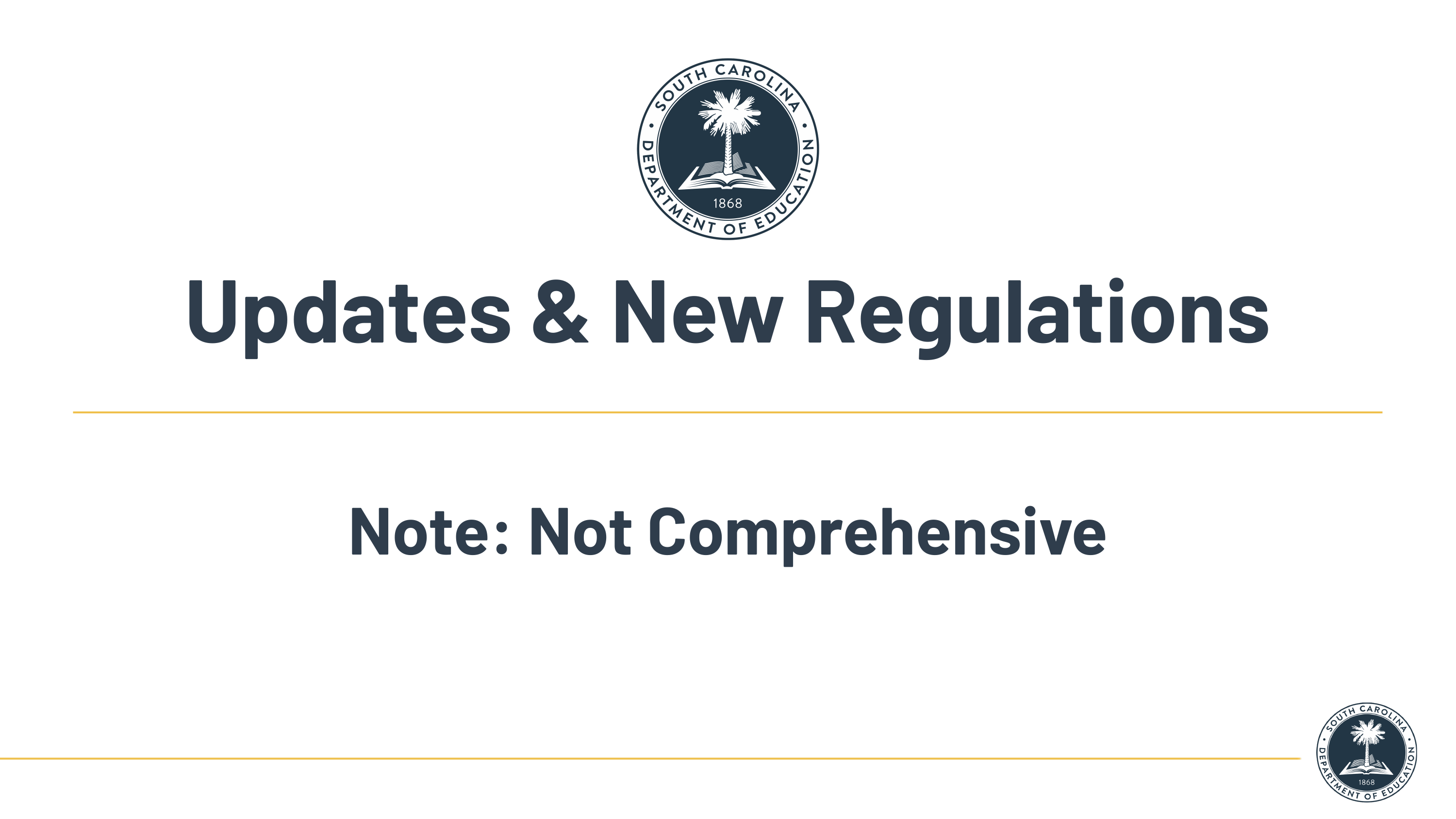

# Updates & New Regulations
Note: Not Comprehensive